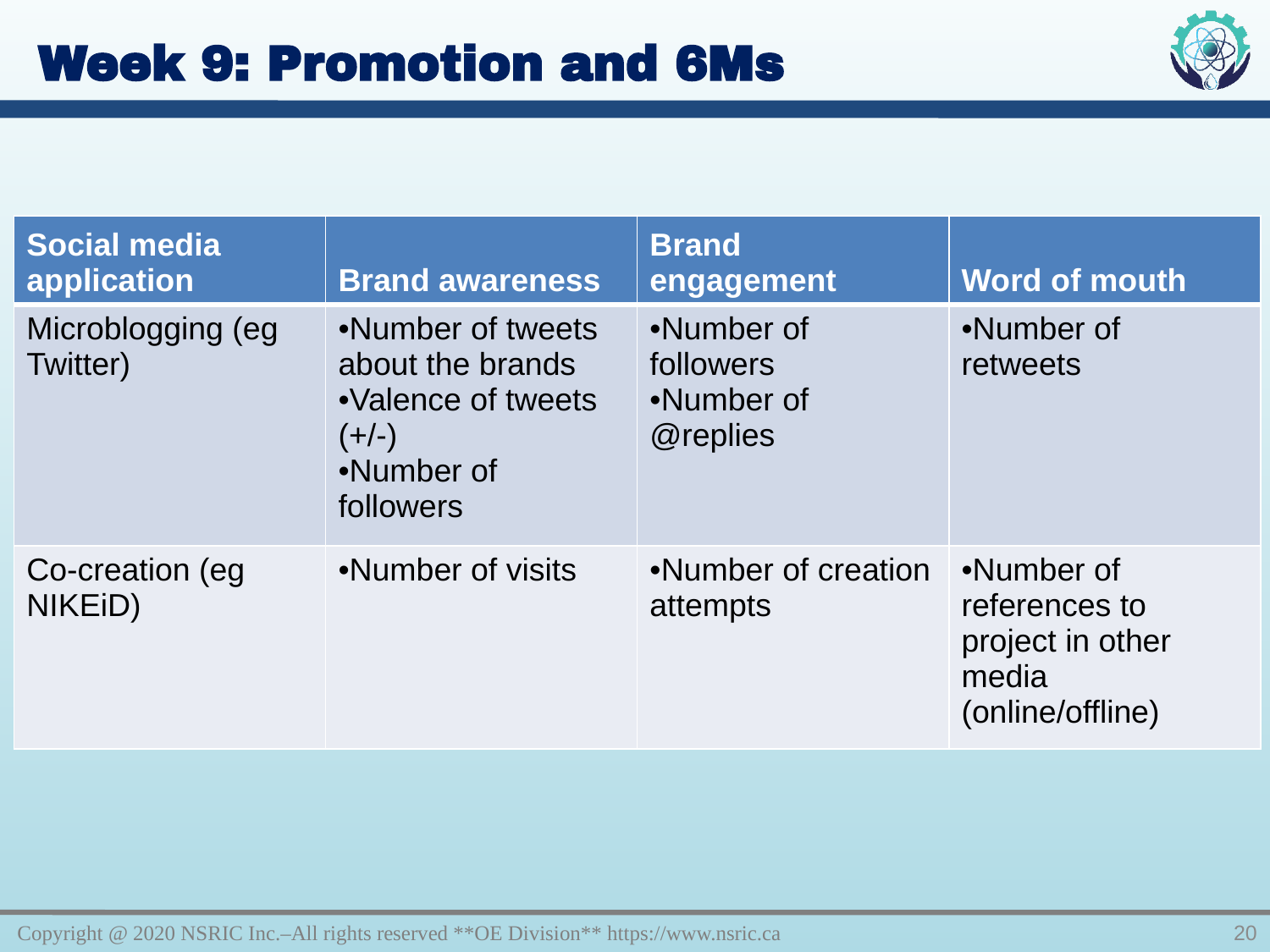

Week 9: Promotion and 6Ms
| Social media application | Brand awareness | Brand engagement | Word of mouth |
| --- | --- | --- | --- |
| Microblogging (eg Twitter) | Number of tweets about the brands Valence of tweets (+/-) Number of followers | Number of followers Number of @replies | Number of retweets |
| Co-creation (eg NIKEiD) | Number of visits | Number of creation attempts | Number of references to project in other media (online/offline) |
Copyright @ 2020 NSRIC Inc.–All rights reserved **OE Division** https://www.nsric.ca
20